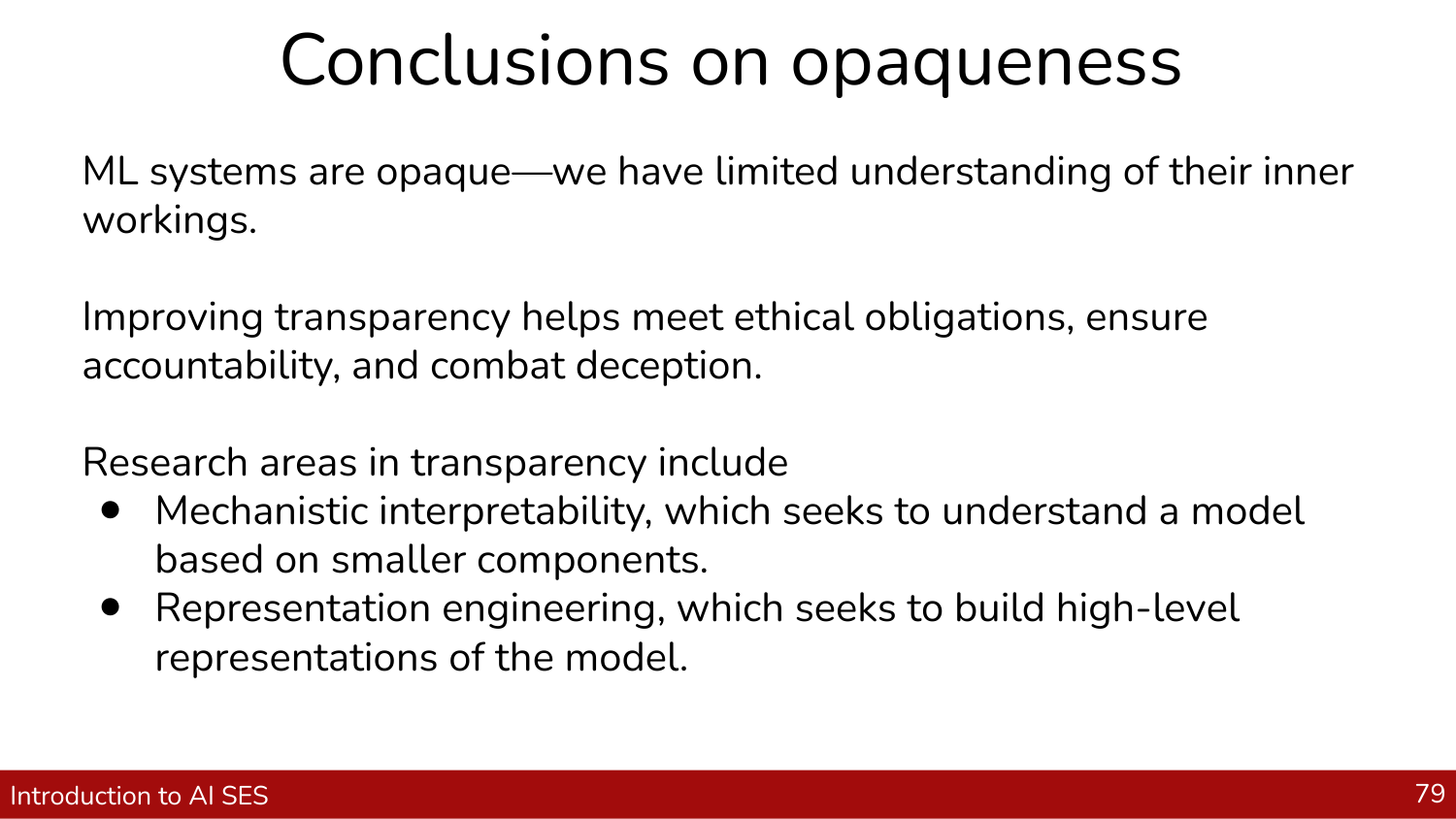

# Conclusions on opaqueness

ML systems are opaque—we have limited understanding of their inner workings.

Improving transparency helps meet ethical obligations, ensure accountability, and combat deception.

Research areas in transparency include
Mechanistic interpretability, which seeks to understand a model based on smaller components.
Representation engineering, which seeks to build high-level representations of the model.
79
Introduction to AI SES